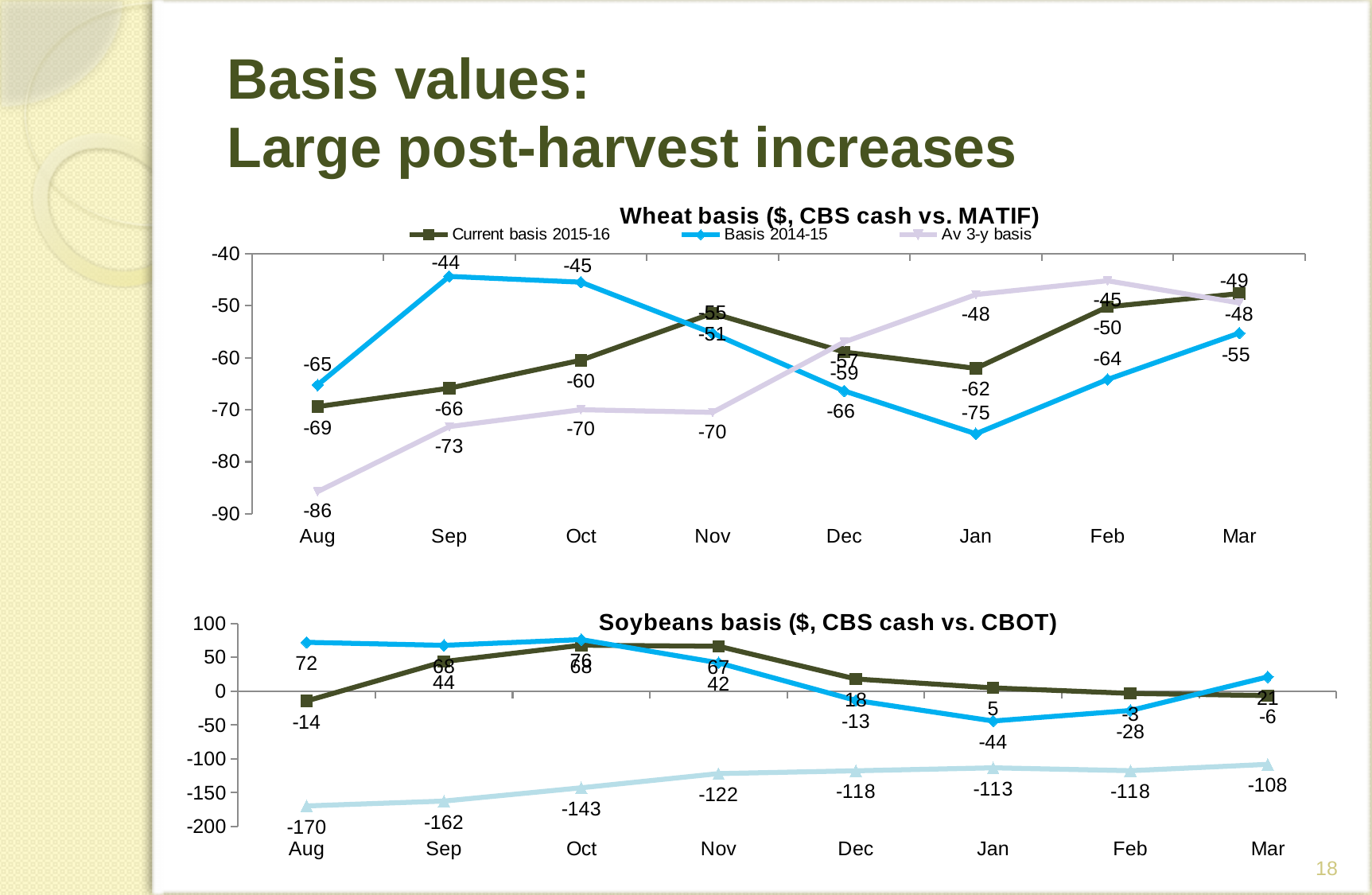

# Basis values: Large post-harvest increases

### Chart: Wheat basis ($, CBS cash vs. MATIF)

| Category | Current basis 2015-16 | Basis 2014-15 | Av 3-y basis |
|---|---|---|---|
| Aug | -69.38947894088388 | -65.24247096701501 | -85.74433096874573 |
| Sep | -65.85203437981411 | -44.34456002845103 | -73.24388850354302 |
| Oct | -60.46725721566626 | -45.45776021148811 | -69.99048626792991 |
| Nov | -51.43737222226631 | -55.28409059368243 | -70.49049357845492 |
| Dec | -58.88908672743416 | -66.37029192146574 | -56.96337032920783 |
| Jan | -62.04043416492127 | -74.61442745192531 | -47.84602894862434 |
| Feb | -50.19858004998359 | -64.16575576798121 | -45.184419413613206 |
| Mar | -47.65972781444378 | -55.254361597515825 | -49.43406221131384 |

### Chart: Soybeans basis ($, CBS cash vs. CBOT)

| Category | Current basis 2015-16 | Basis 2014-15 | Av 3-y basis |
|---|---|---|---|
| Aug | -14.316116807483198 | 72.3895100588167 | -169.62835423803878 |
| Sep | 43.94925072341739 | 67.9203789092948 | -162.43264942065696 |
| Oct | 68.14454609018266 | 76.38667191610992 | -142.79476742124788 |
| Nov | 66.55163719495341 | 42.11885330275449 | -121.81271509629575 |
| Dec | 18.165616846206632 | -13.482362716824255 | -117.62762339173848 |
| Jan | 4.998618003749061 | -43.915069995808075 | -113.26766704524478 |
| Feb | -3.1169116517443882 | -28.43868479070541 | -117.52623112983217 |
| Mar | -6.4076981816316785 | 21.308904039746494 | -108.09104336454618 |
18